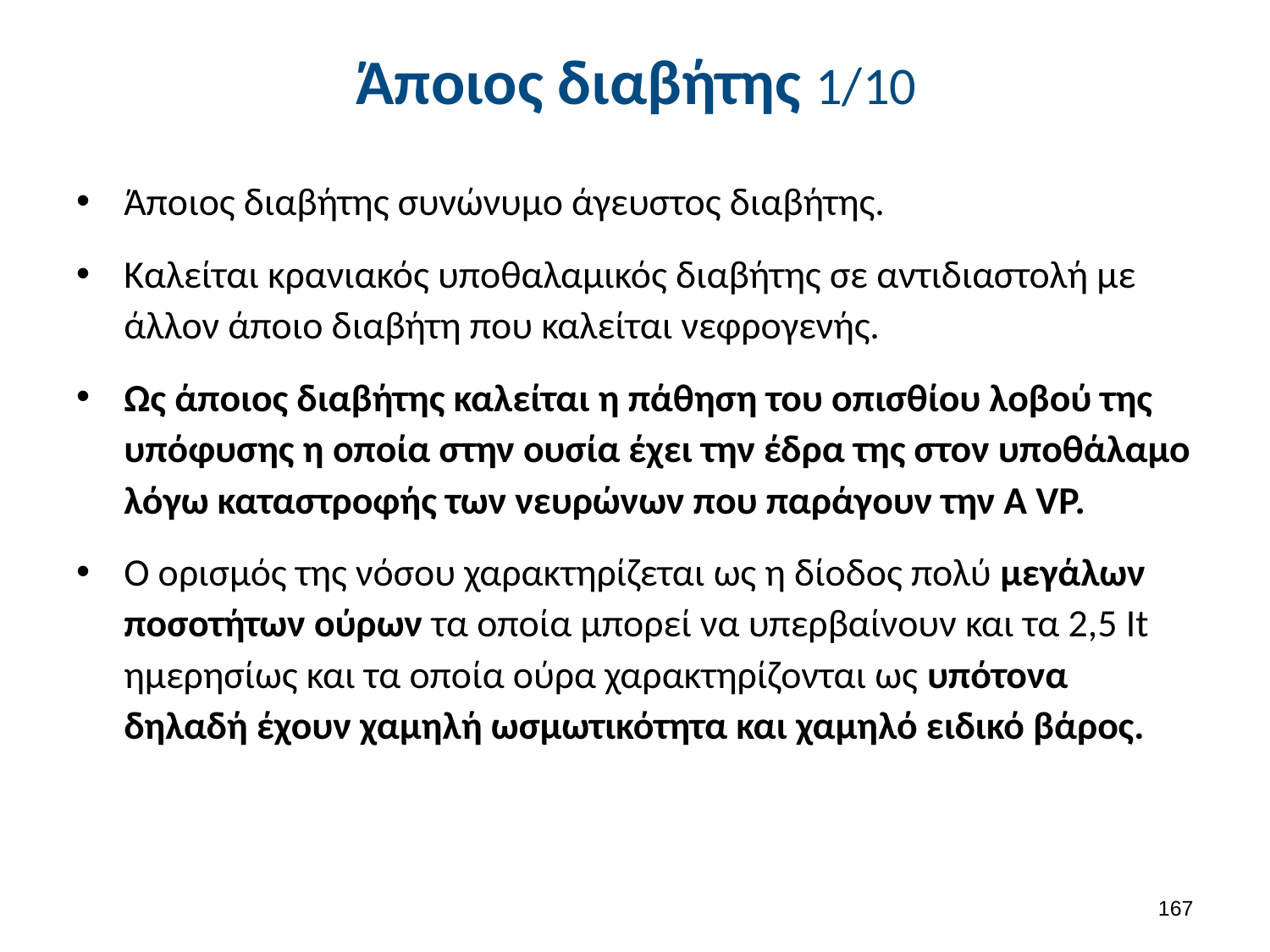

# Άποιος διαβήτης 1/10
Άποιος διαβήτης συνώνυμο άγευστος διαβήτης.
Καλείται κρανιακός υποθαλαμικός διαβήτης σε αντιδιαστολή με άλλον άποιο διαβήτη που καλείται νεφρογενής.
Ως άποιος διαβήτης καλείται η πάθηση του οπισθίου λοβού της υπόφυσης η οποία στην ουσία έχει την έδρα της στον υποθάλαμο λόγω καταστροφής των νευρώνων που παράγουν την Α VP.
Ο ορισμός της νόσου χαρακτηρίζεται ως η δίοδος πολύ μεγάλων ποσοτήτων ούρων τα οποία μπορεί να υπερβαίνουν και τα 2,5 It ημερησίως και τα οποία ούρα χαρακτηρίζονται ως υπότονα δηλαδή έχουν χαμηλή ωσμωτικότητα και χαμηλό ειδικό βάρος.
167